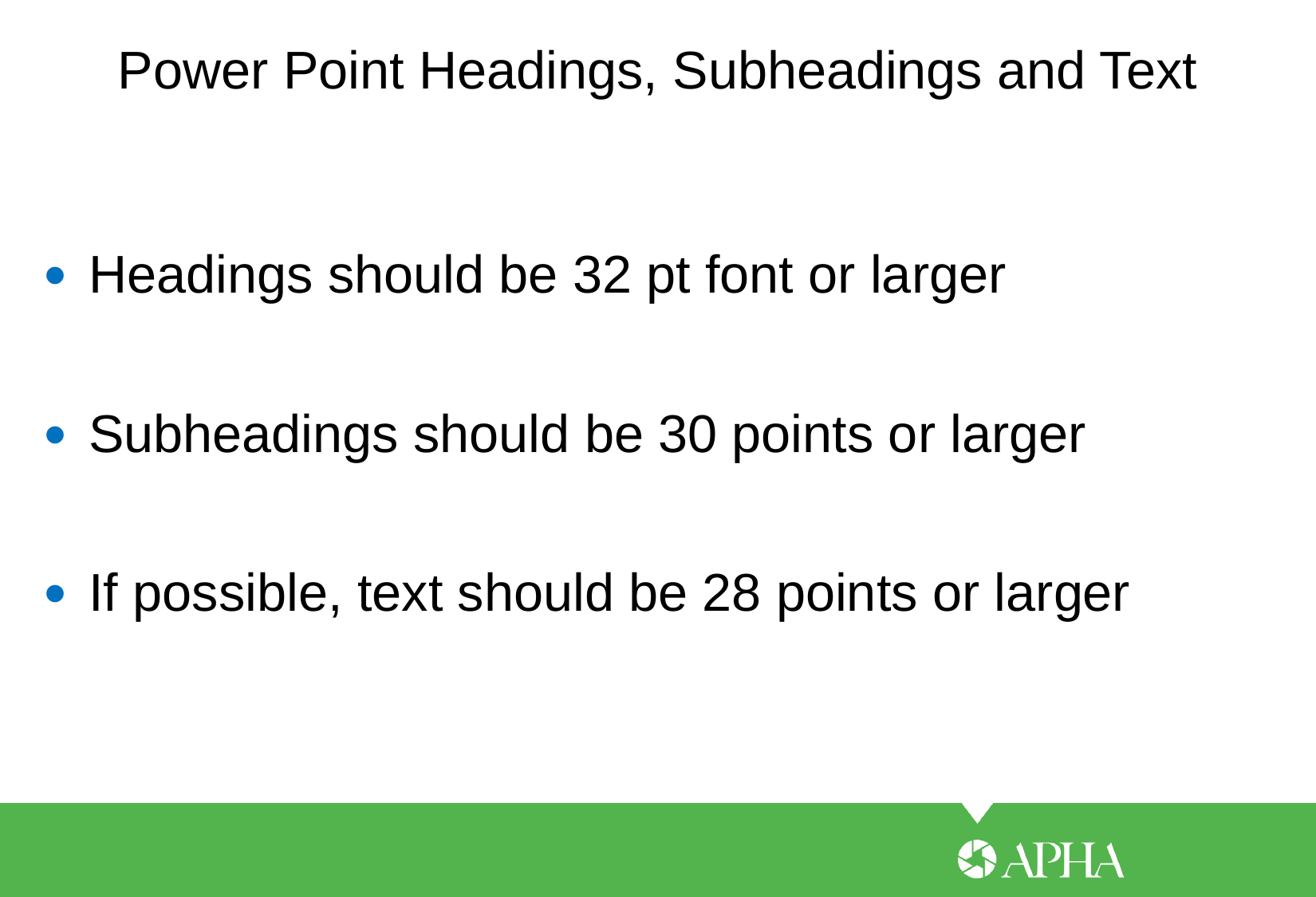

Power Point Headings, Subheadings and Text
Headings should be 32 pt font or larger

Subheadings should be 30 points or larger

If possible, text should be 28 points or larger